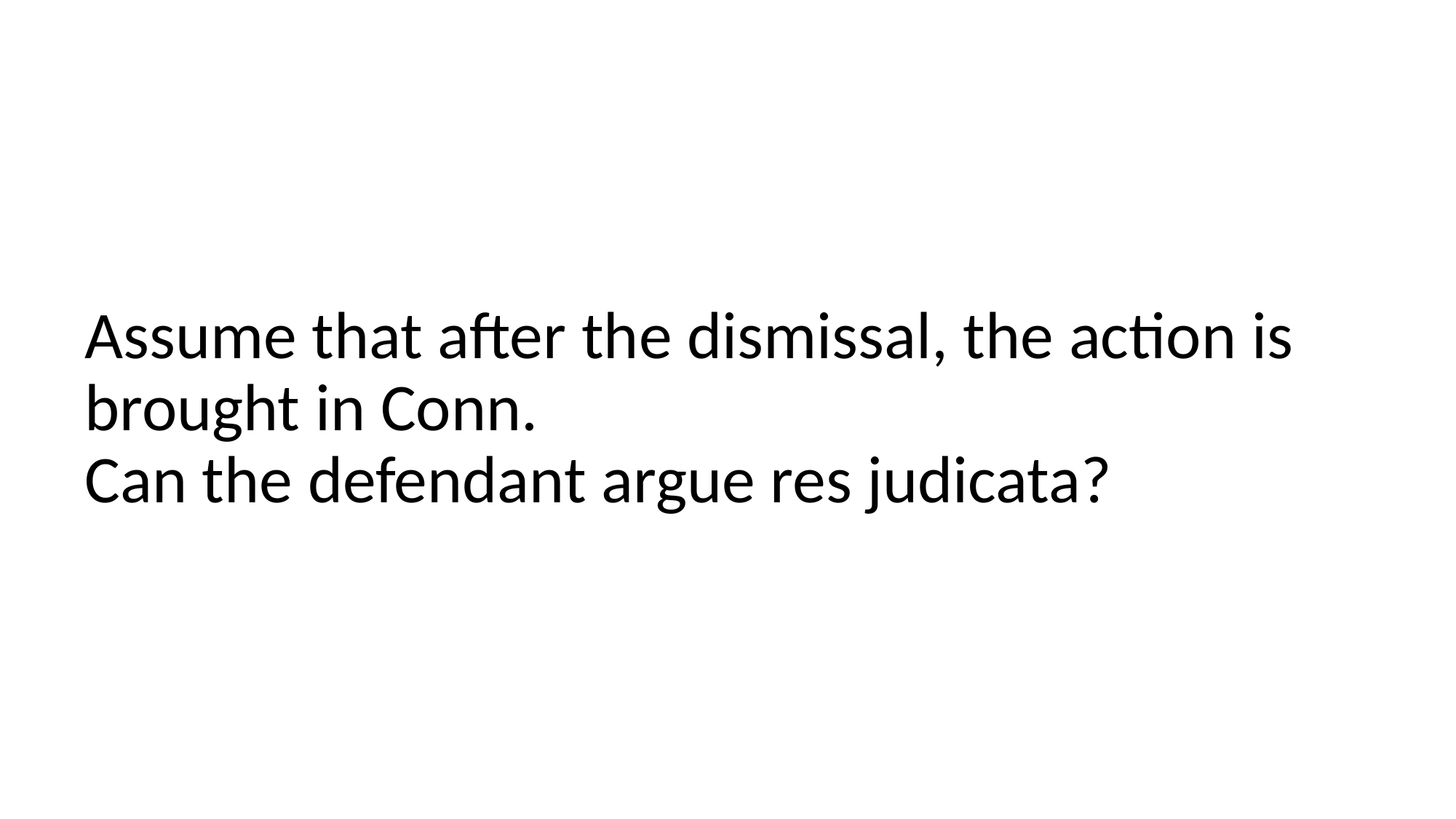

# Assume that after the dismissal, the action is brought in Conn. Can the defendant argue res judicata?